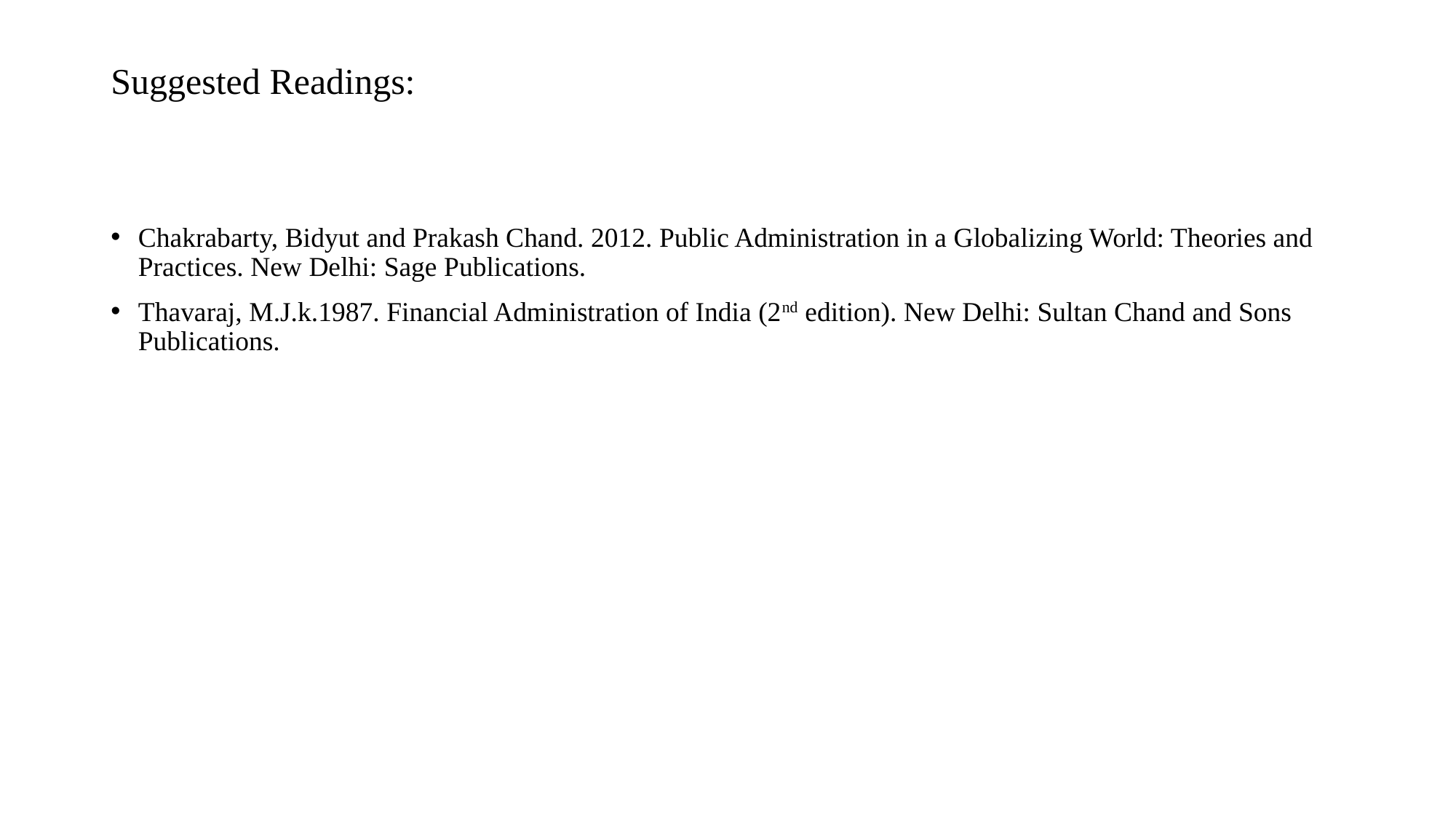

# Suggested Readings:
Chakrabarty, Bidyut and Prakash Chand. 2012. Public Administration in a Globalizing World: Theories and Practices. New Delhi: Sage Publications.
Thavaraj, M.J.k.1987. Financial Administration of India (2nd edition). New Delhi: Sultan Chand and Sons Publications.